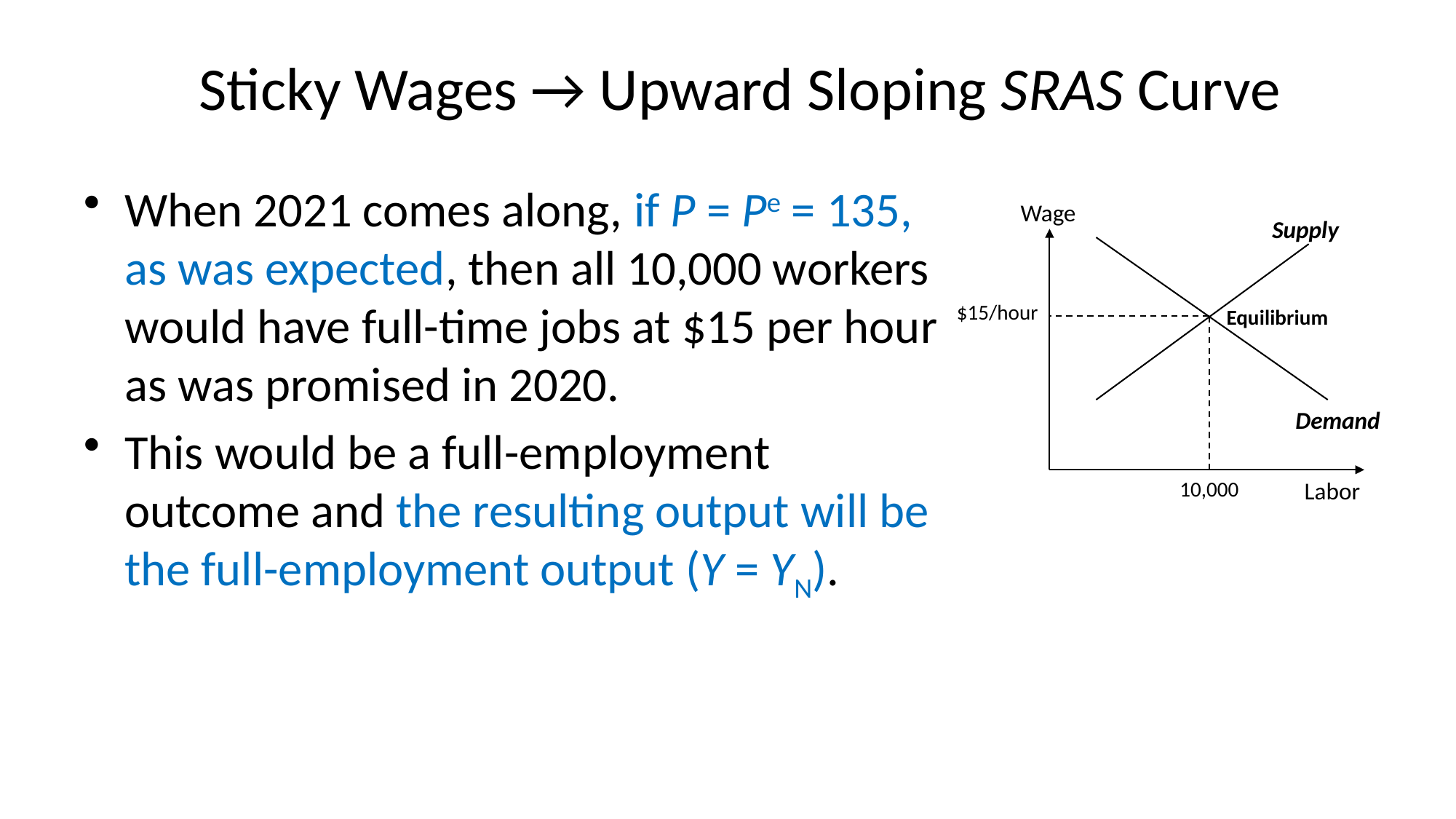

# Sticky Wages → Upward Sloping SRAS Curve
When 2021 comes along, if P = Pe = 135, as was expected, then all 10,000 workers would have full-time jobs at $15 per hour as was promised in 2020.
This would be a full-employment outcome and the resulting output will be the full-employment output (Y = YN).
Wage
Supply
$15/hour
Equilibrium
Demand
Labor
10,000